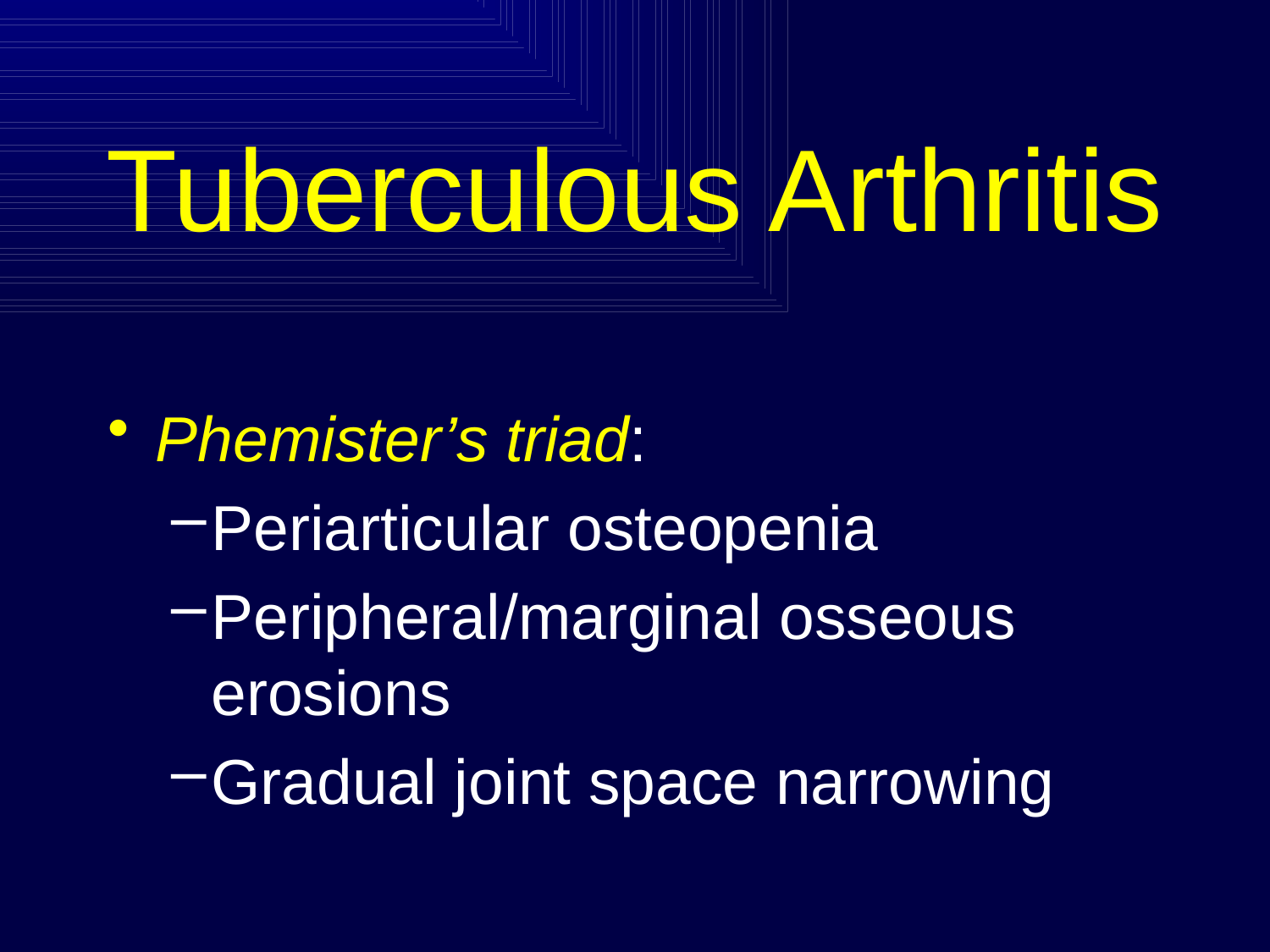

# Tuberculous Arthritis
Phemister’s triad:
Periarticular osteopenia
Peripheral/marginal osseous erosions
Gradual joint space narrowing